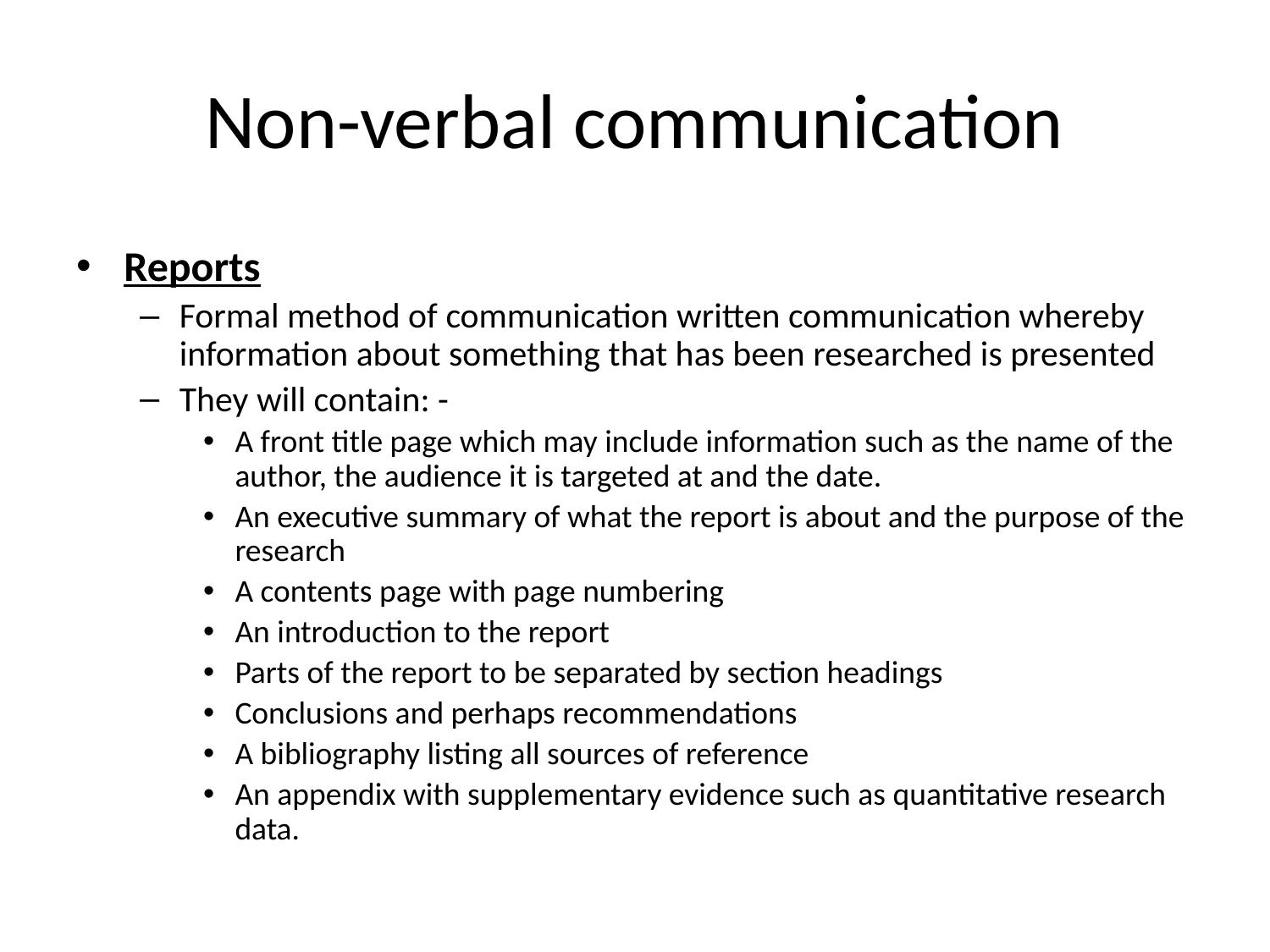

# Non-verbal communication
Reports
Formal method of communication written communication whereby information about something that has been researched is presented
They will contain: -
A front title page which may include information such as the name of the author, the audience it is targeted at and the date.
An executive summary of what the report is about and the purpose of the research
A contents page with page numbering
An introduction to the report
Parts of the report to be separated by section headings
Conclusions and perhaps recommendations
A bibliography listing all sources of reference
An appendix with supplementary evidence such as quantitative research data.